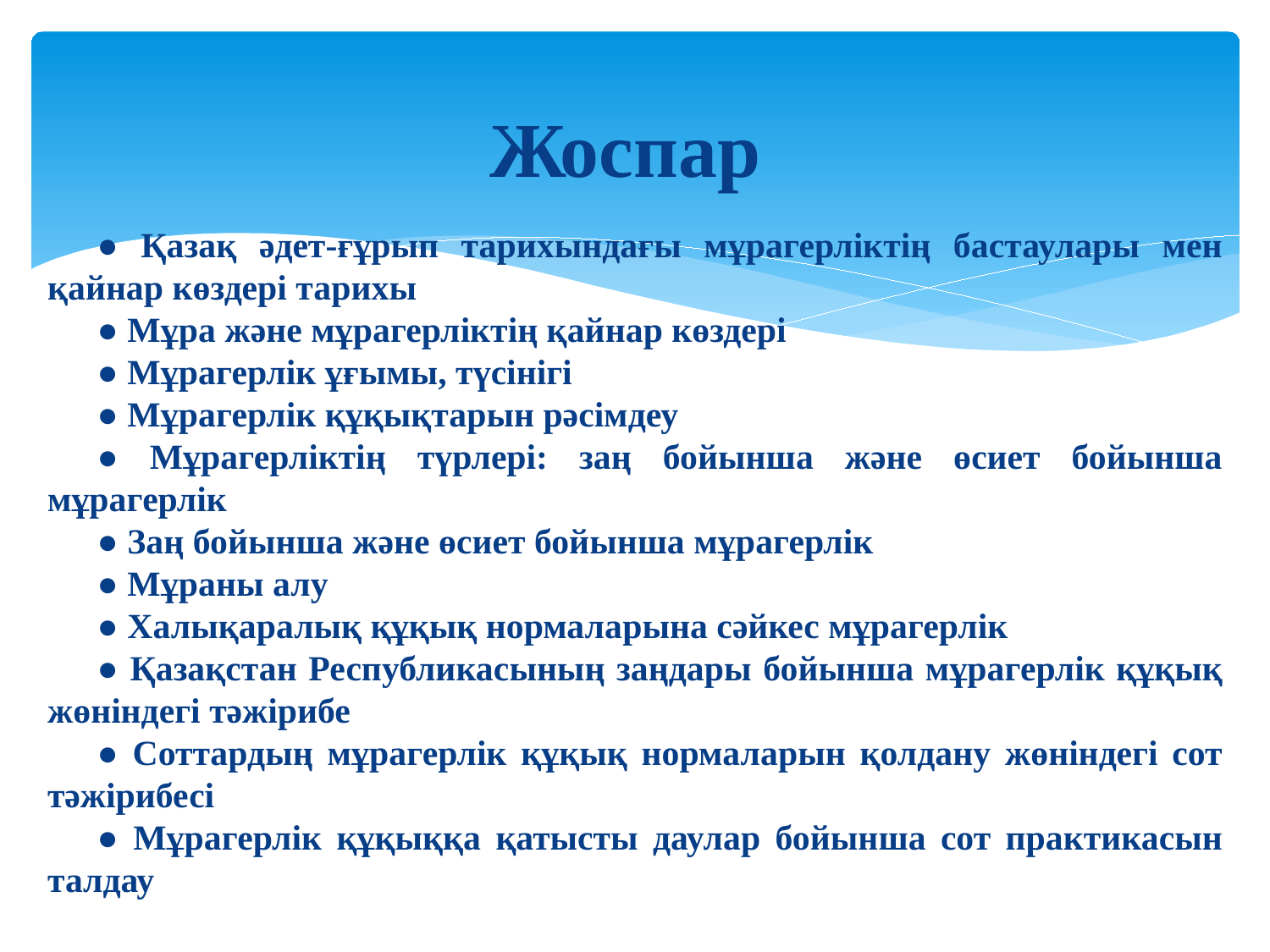

# Жоспар
● Қазақ әдет-ғұрып тарихындағы мұрагерліктің бастаулары мен қайнар көздері тарихы
● Мұра және мұрагерліктің қайнар көздері
● Мұрагерлік ұғымы, түсінігі
● Мұрагерлік құқықтарын рәсімдеу
● Мұрагерліктің түрлері: заң бойынша және өсиет бойынша мұрагерлік
● Заң бойынша және өсиет бойынша мұрагерлік
● Мұраны алу
● Халықаралық құқық нормаларына сәйкес мұрагерлік
● Қазақстан Республикасының заңдары бойынша мұрагерлік құқық жөніндегі тәжірибе
● Соттардың мұрагерлік құқық нормаларын қолдану жөніндегі сот тәжірибесі
● Мұрагерлік құқыққа қатысты даулар бойынша сот практикасын талдау